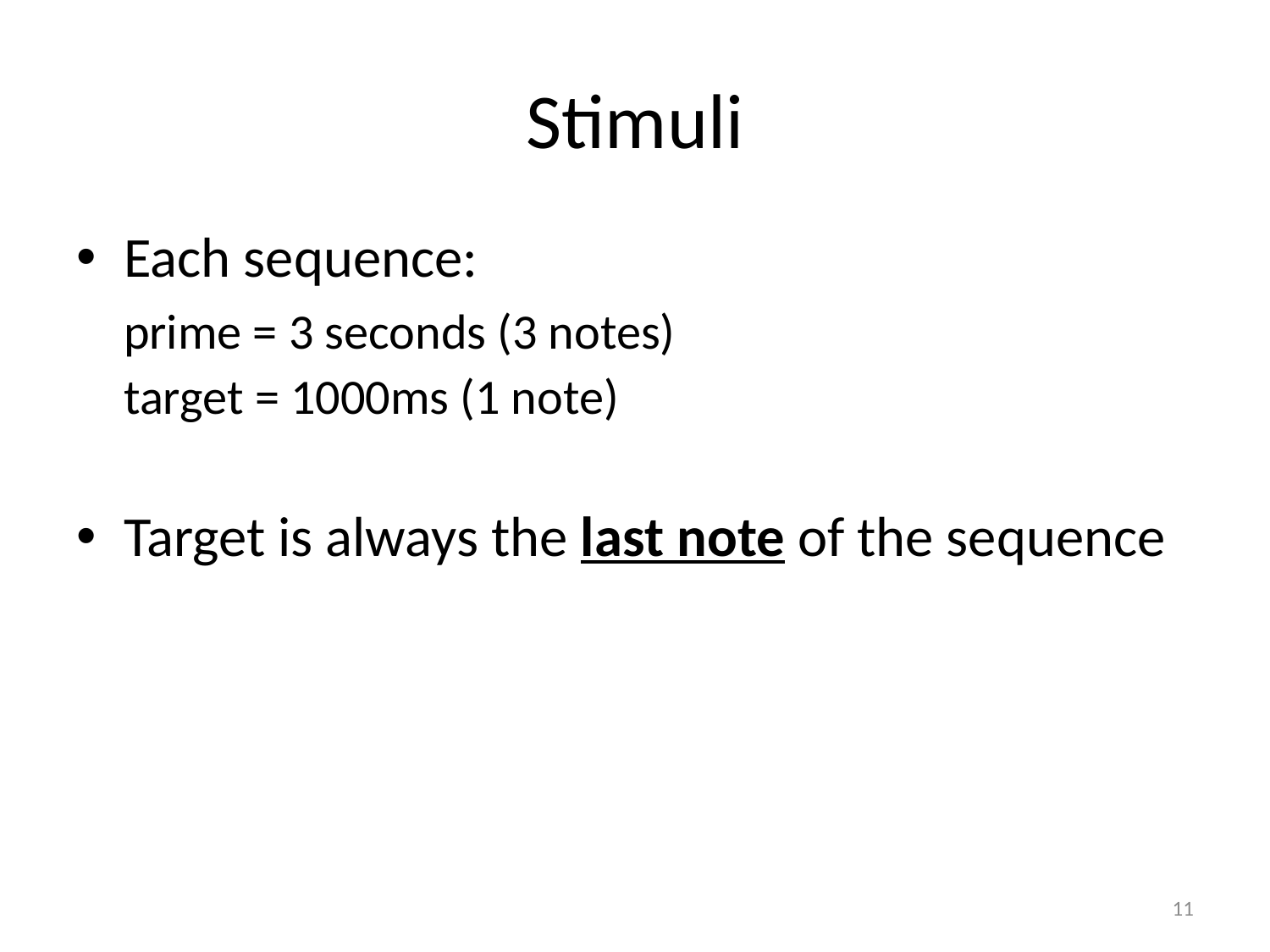

Stimuli
Each sequence:
	prime = 3 seconds (3 notes)
	target = 1000ms (1 note)

Target is always the last note of the sequence

11